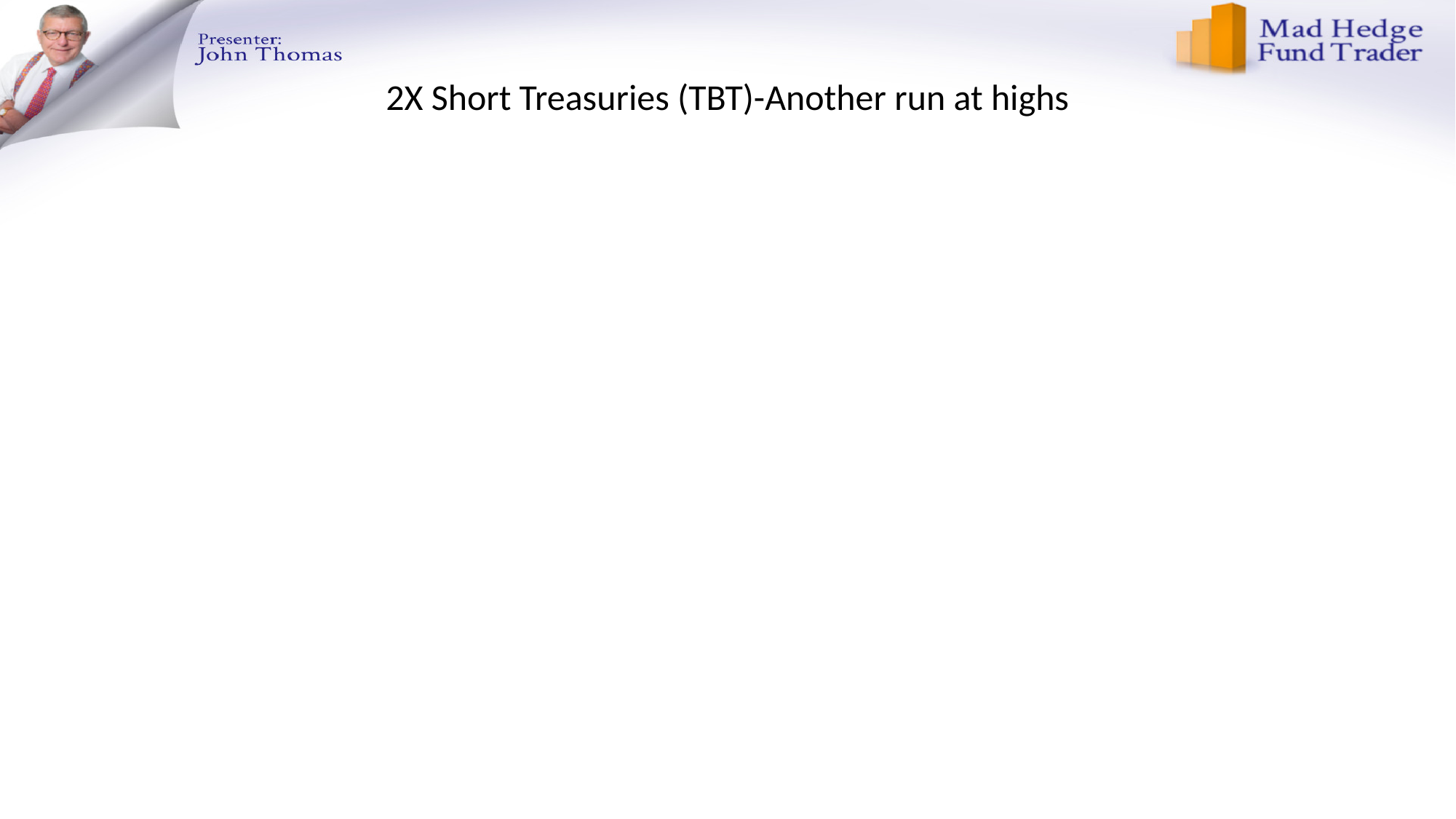

# 2X Short Treasuries (TBT)-Another run at highs